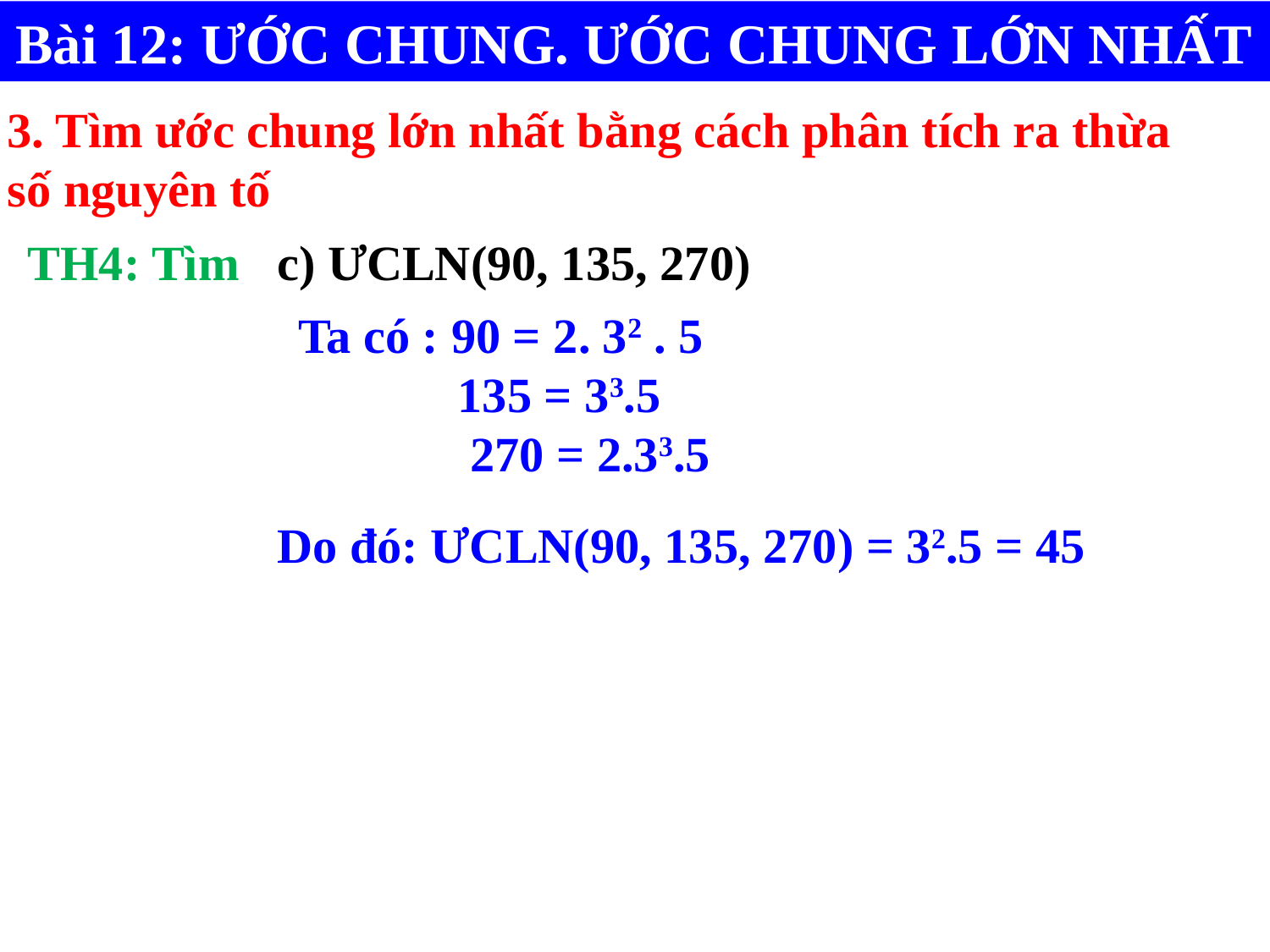

Bài 12: ƯỚC CHUNG. ƯỚC CHUNG LỚN NHẤT
3. Tìm ước chung lớn nhất bằng cách phân tích ra thừa số nguyên tố
TH4: Tìm
c) ƯCLN(90, 135, 270)
Ta có : 90 = 2. 32 . 5
             135 = 33.5
              270 = 2.33.5
Do đó: ƯCLN(90, 135, 270) = 32.5 = 45